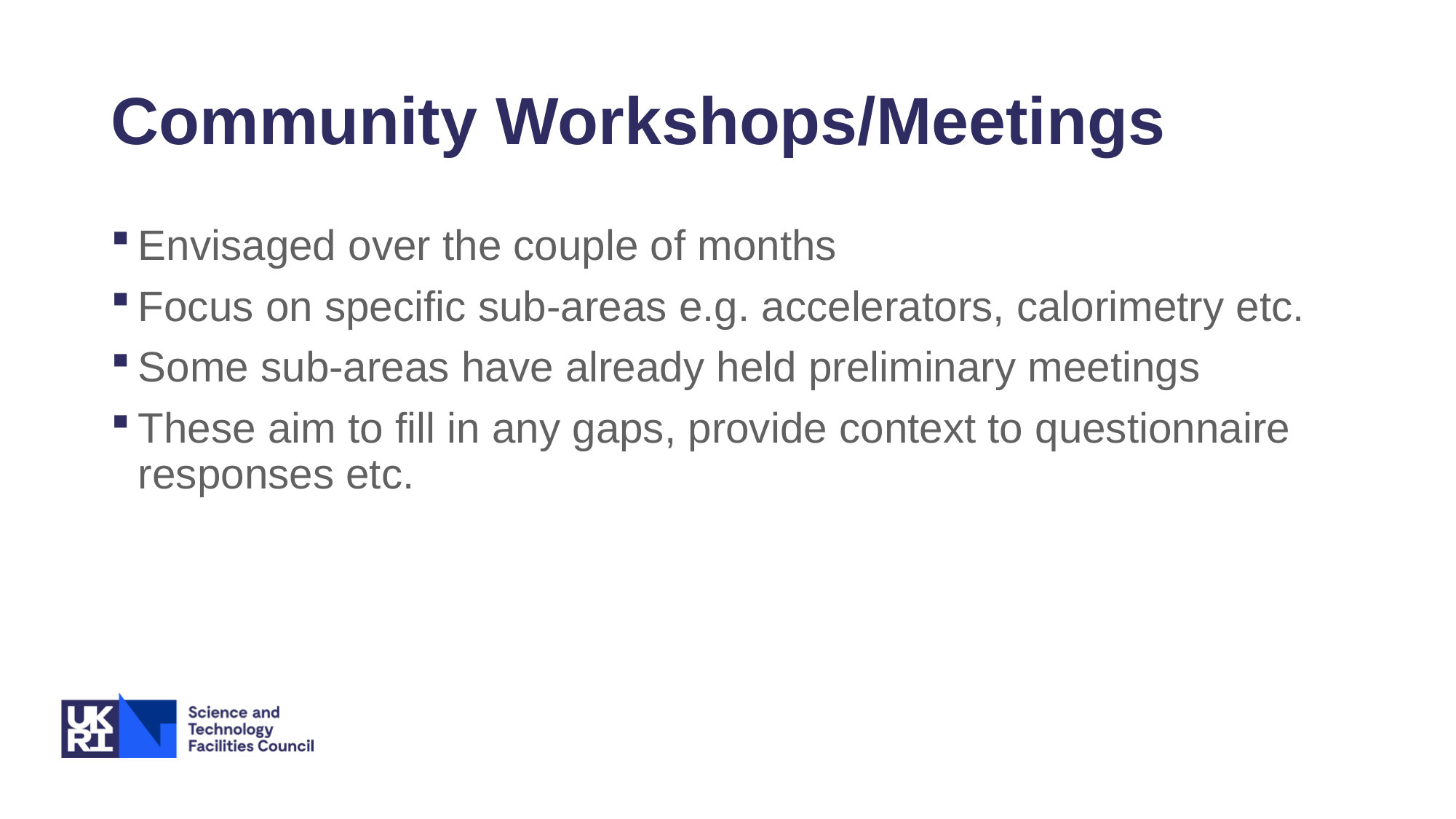

# Community Workshops/Meetings
Envisaged over the couple of months
Focus on specific sub-areas e.g. accelerators, calorimetry etc.
Some sub-areas have already held preliminary meetings
These aim to fill in any gaps, provide context to questionnaire responses etc.